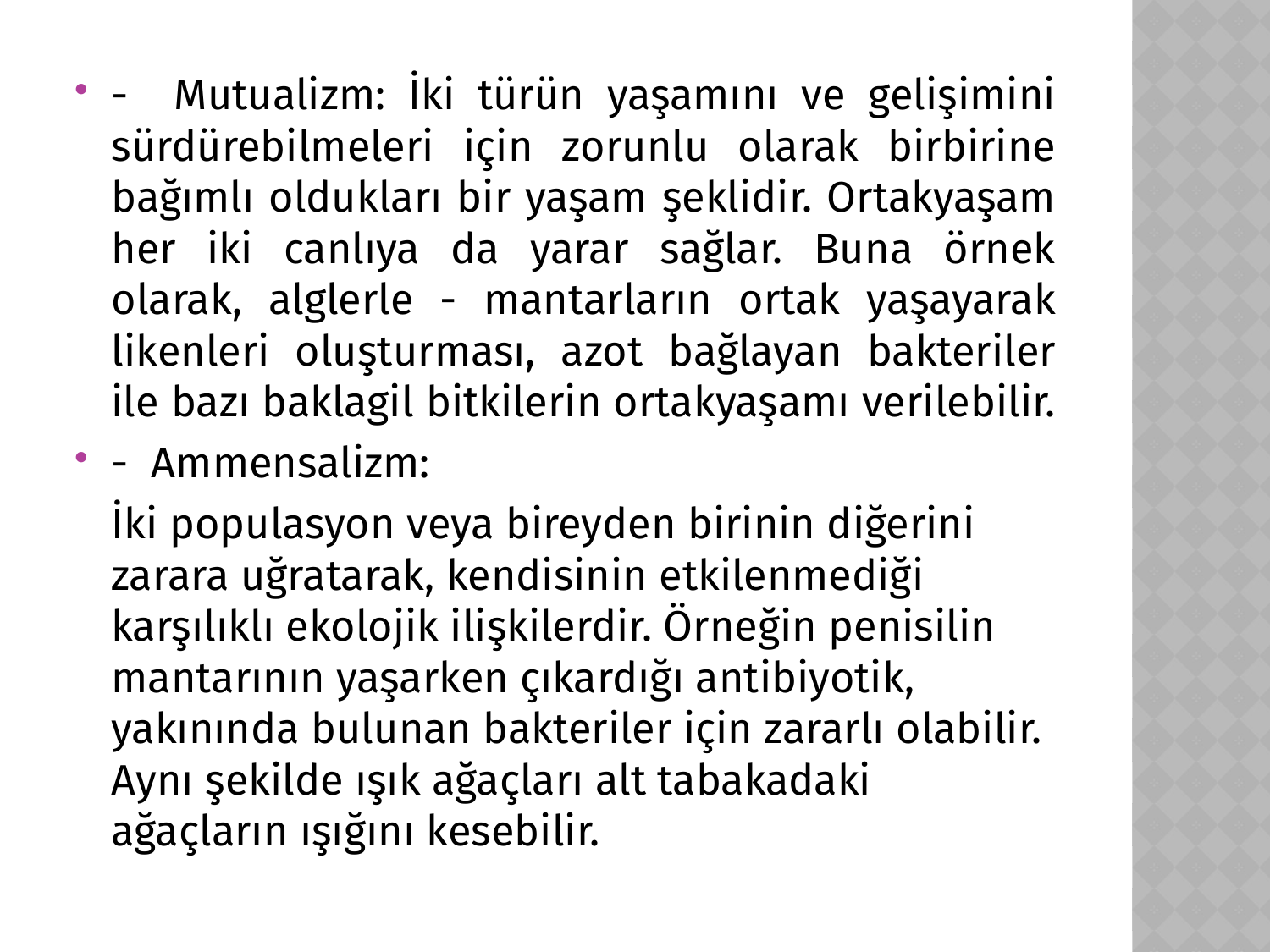

-  Mutualizm: İki türün yaşamını ve gelişimini sürdürebilmeleri için zorunlu olarak birbirine bağımlı oldukları bir yaşam şeklidir. Ortakyaşam her iki canlıya da yarar sağlar. Buna örnek olarak, alglerle - mantarların ortak yaşayarak likenleri oluşturması, azot bağlayan bakteriler ile bazı baklagil bitkilerin ortakyaşamı verilebilir.
-  Ammensalizm:
	İki populasyon veya bireyden birinin diğerini zarara uğratarak, kendisinin etkilenmediği karşılıklı ekolojik ilişkilerdir. Örneğin penisilin mantarının yaşarken çıkardığı antibiyotik, yakınında bulunan bakteriler için zararlı olabilir. Aynı şekilde ışık ağaçları alt tabakadaki ağaçların ışığını kesebilir.